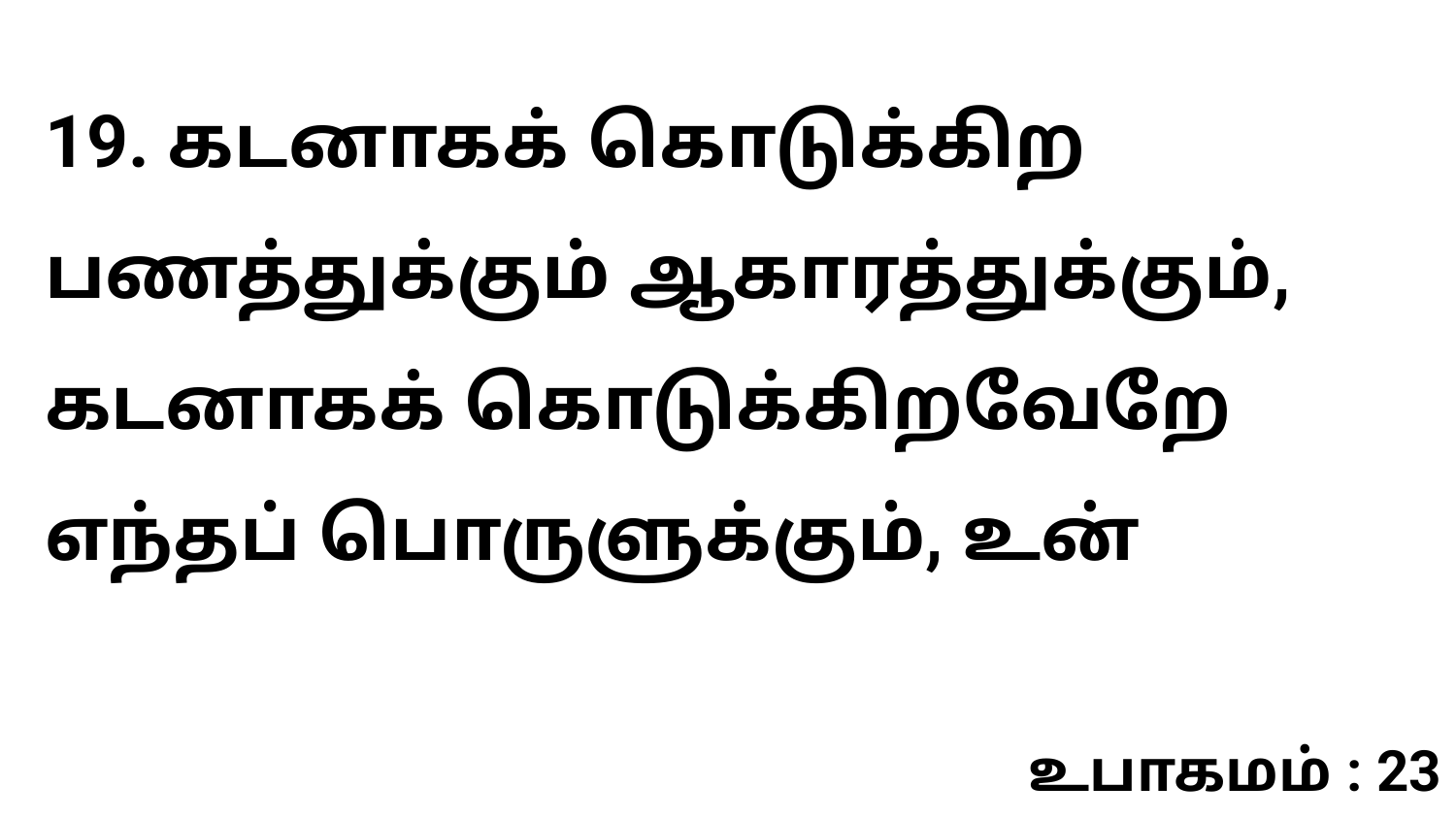

19. கடனாகக் கொடுக்கிற பணத்துக்கும் ஆகாரத்துக்கும், கடனாகக் கொடுக்கிறவேறே எந்தப் பொருளுக்கும், உன்
உபாகமம் : 23